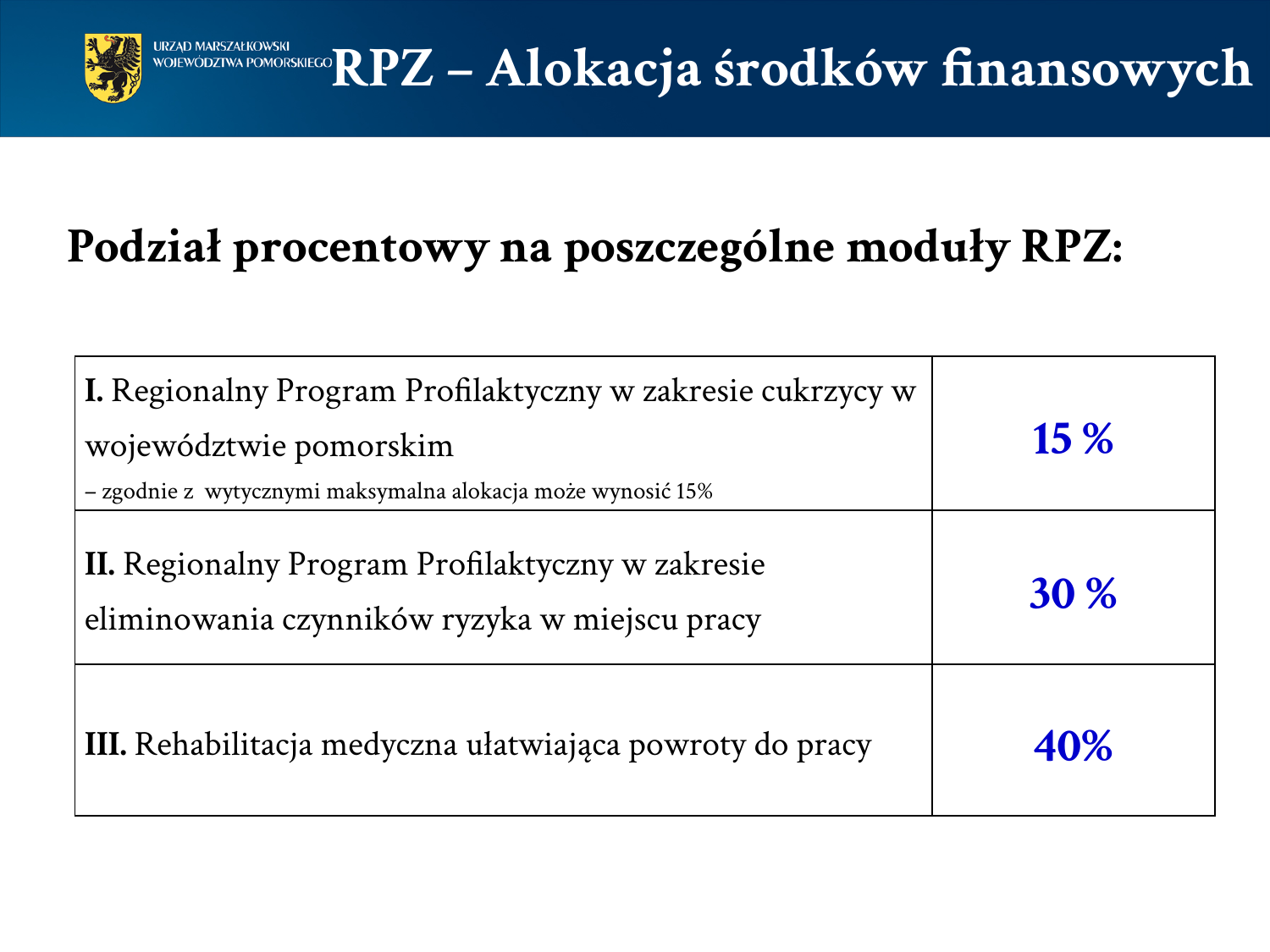

RPZ – Alokacja środków finansowych

Podział procentowy na poszczególne moduły RPZ:
| I. Regionalny Program Profilaktyczny w zakresie cukrzycy w województwie pomorskim – zgodnie z wytycznymi maksymalna alokacja może wynosić 15% | 15 % |
| --- | --- |
| II. Regionalny Program Profilaktyczny w zakresie eliminowania czynników ryzyka w miejscu pracy | 30 % |
| III. Rehabilitacja medyczna ułatwiająca powroty do pracy | 40% |